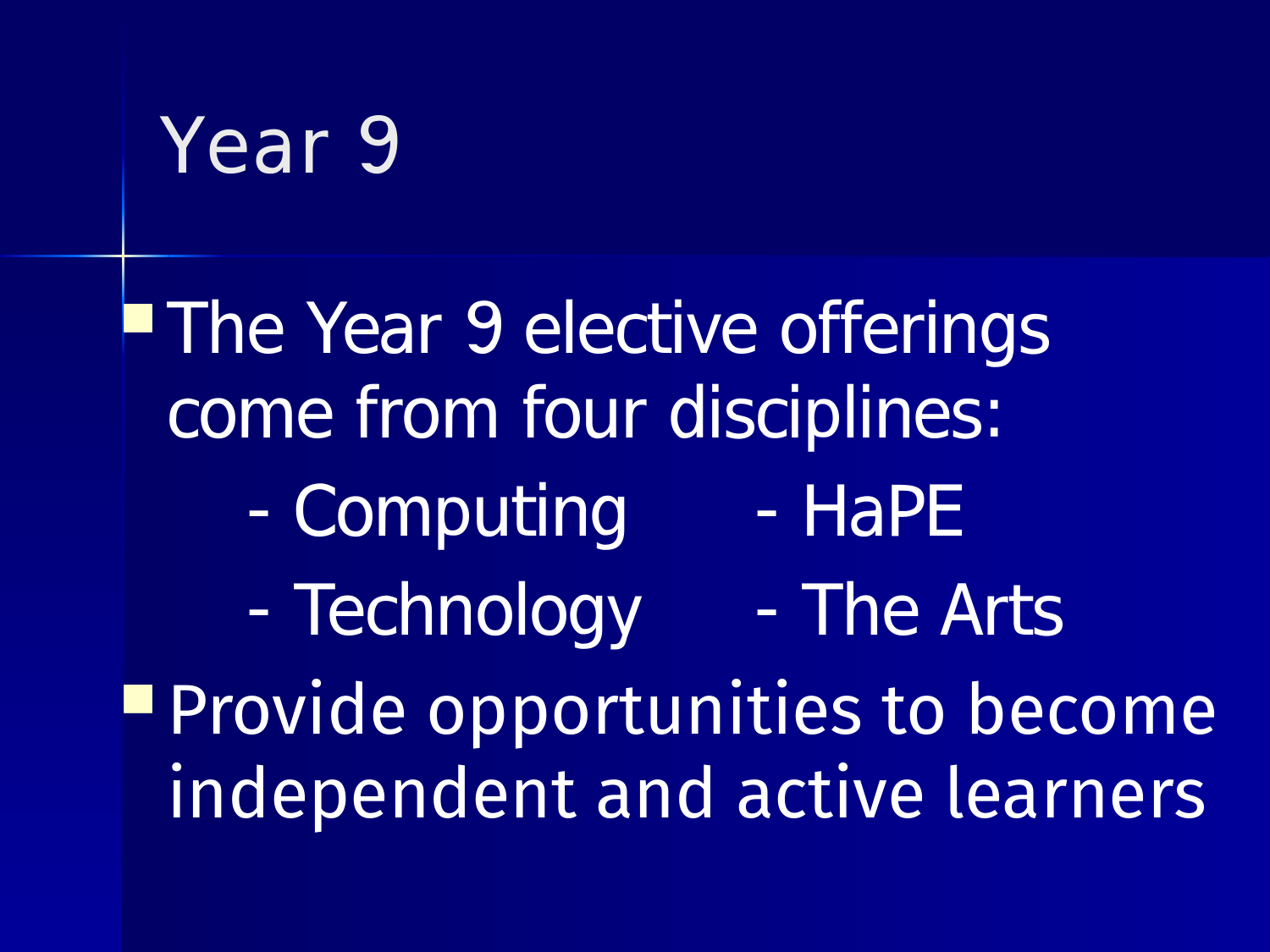

# Year 9
The Year 9 elective offerings come from four disciplines:
 	- Computing	- HaPE
	- Technology 	- The Arts
Provide opportunities to become independent and active learners